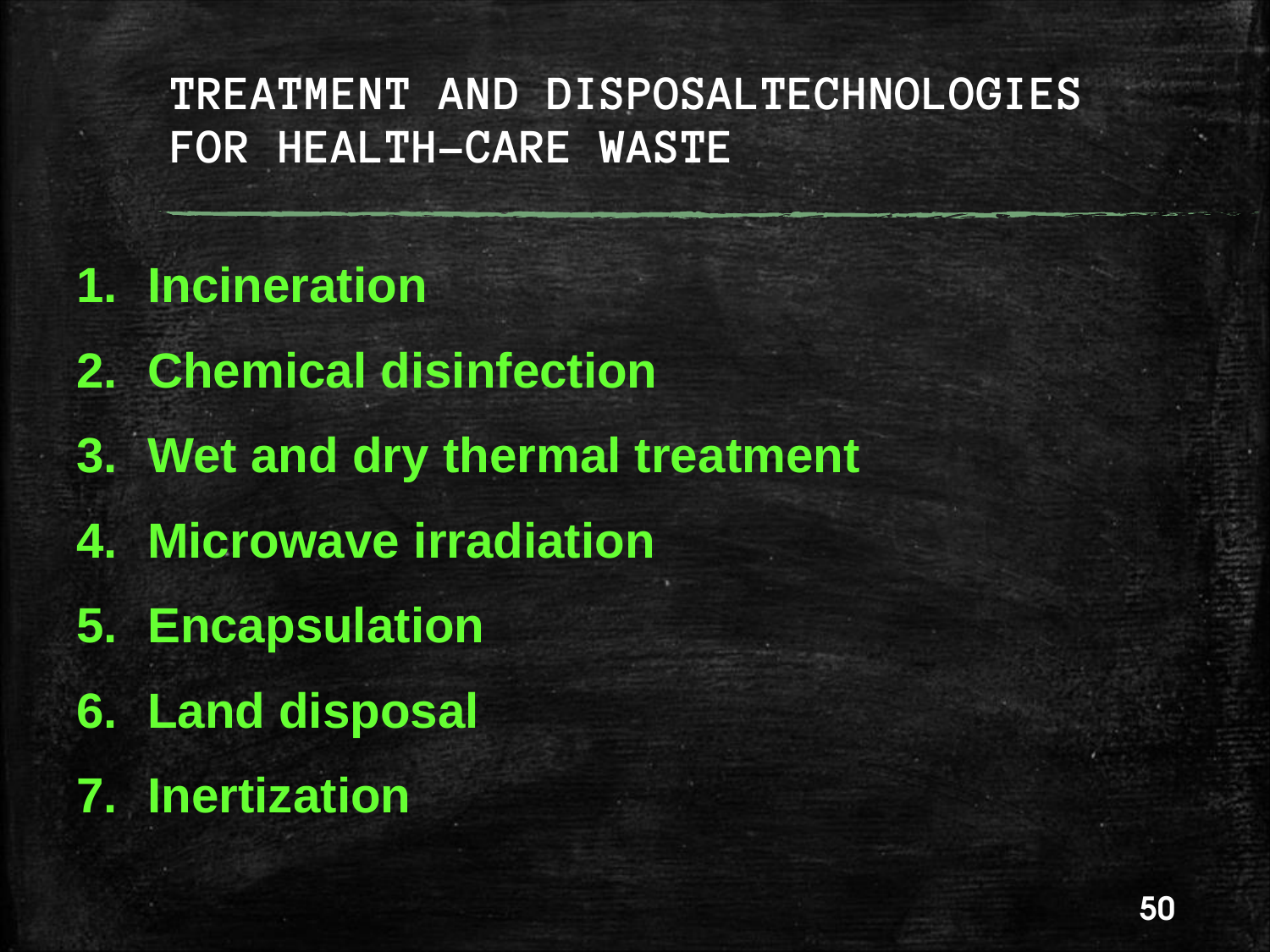

# TREATMENT AND DISPOSALTECHNOLOGIES FOR HEALTH-CARE WASTE
Incineration
Chemical disinfection
Wet and dry thermal treatment
Microwave irradiation
Encapsulation
Land disposal
Inertization

50